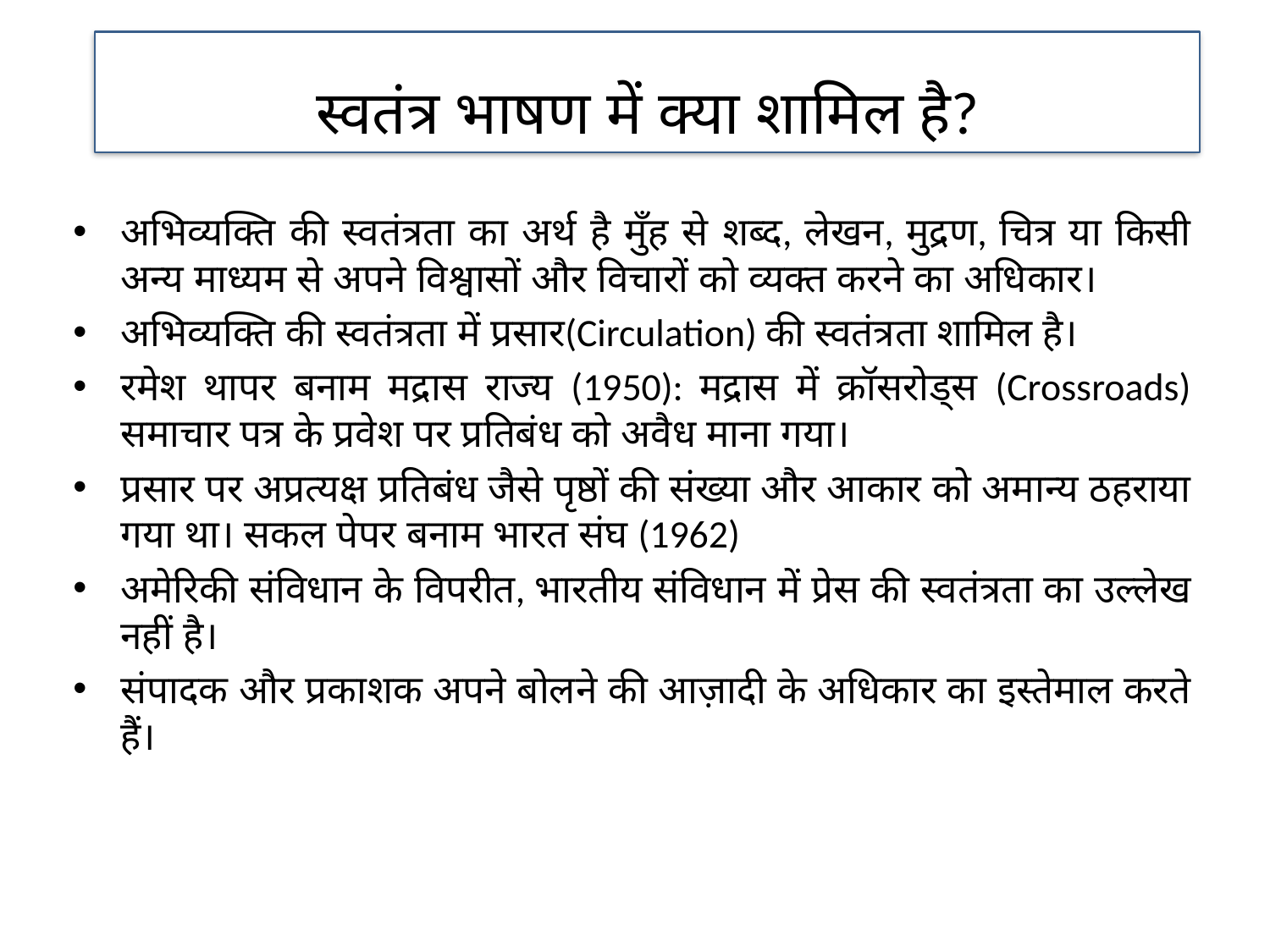

स्वतंत्र भाषण में क्या शामिल है?
अभिव्यक्ति की स्वतंत्रता का अर्थ है मुँह से शब्द, लेखन, मुद्रण, चित्र या किसी अन्य माध्यम से अपने विश्वासों और विचारों को व्यक्त करने का अधिकार।
अभिव्यक्ति की स्वतंत्रता में प्रसार(Circulation) की स्वतंत्रता शामिल है।
रमेश थापर बनाम मद्रास राज्य (1950): मद्रास में क्रॉसरोड्स (Crossroads) समाचार पत्र के प्रवेश पर प्रतिबंध को अवैध माना गया।
प्रसार पर अप्रत्यक्ष प्रतिबंध जैसे पृष्ठों की संख्या और आकार को अमान्य ठहराया गया था। सकल पेपर बनाम भारत संघ (1962)
अमेरिकी संविधान के विपरीत, भारतीय संविधान में प्रेस की स्वतंत्रता का उल्लेख नहीं है।
संपादक और प्रकाशक अपने बोलने की आज़ादी के अधिकार का इस्तेमाल करते हैं।